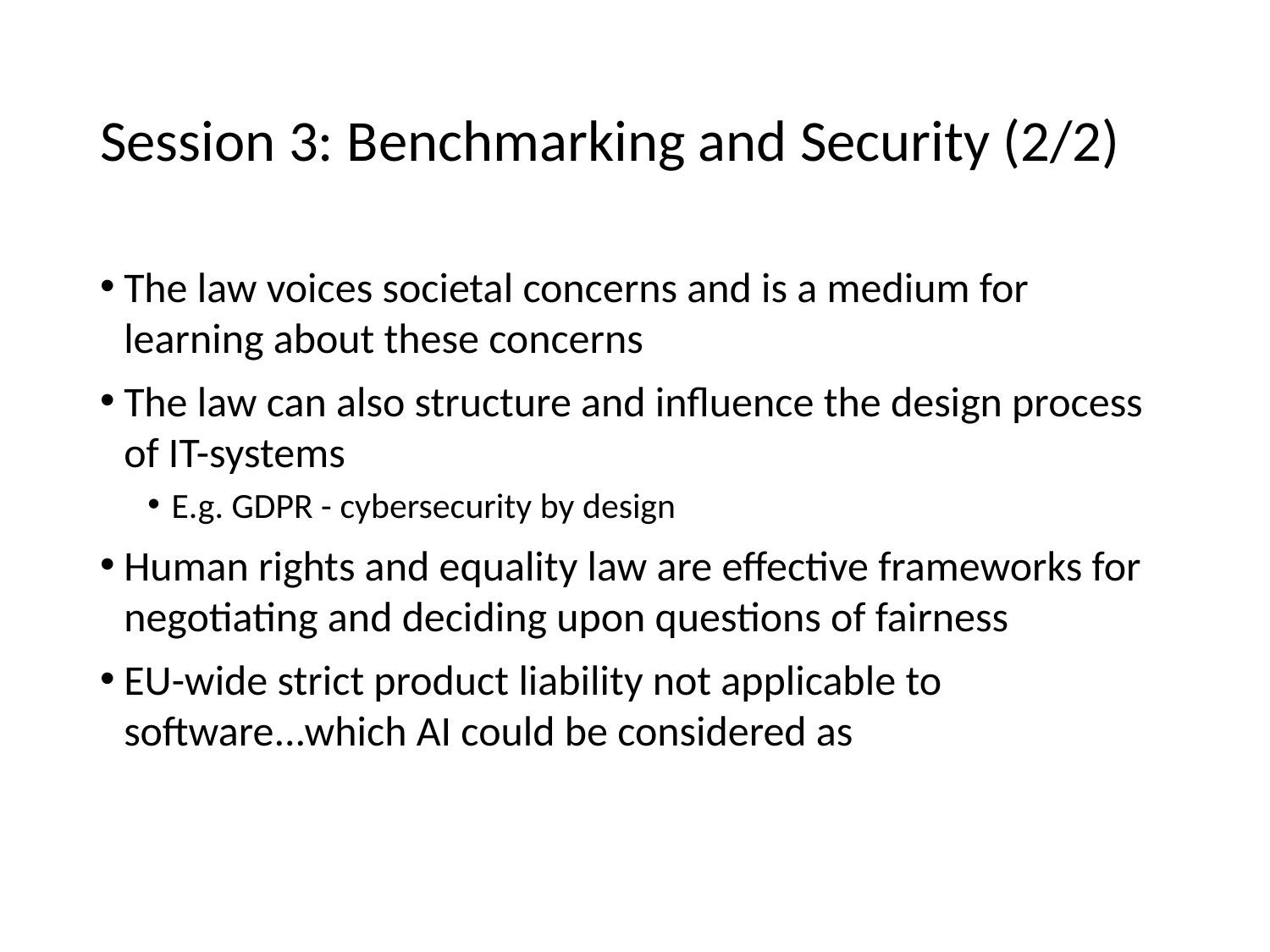

# Session 3: Benchmarking and Security (2/2)

The law voices societal concerns and is a medium for learning about these concerns
The law can also structure and influence the design process of IT-systems
E.g. GDPR - cybersecurity by design
Human rights and equality law are effective frameworks for negotiating and deciding upon questions of fairness
EU-wide strict product liability not applicable to software...which AI could be considered as